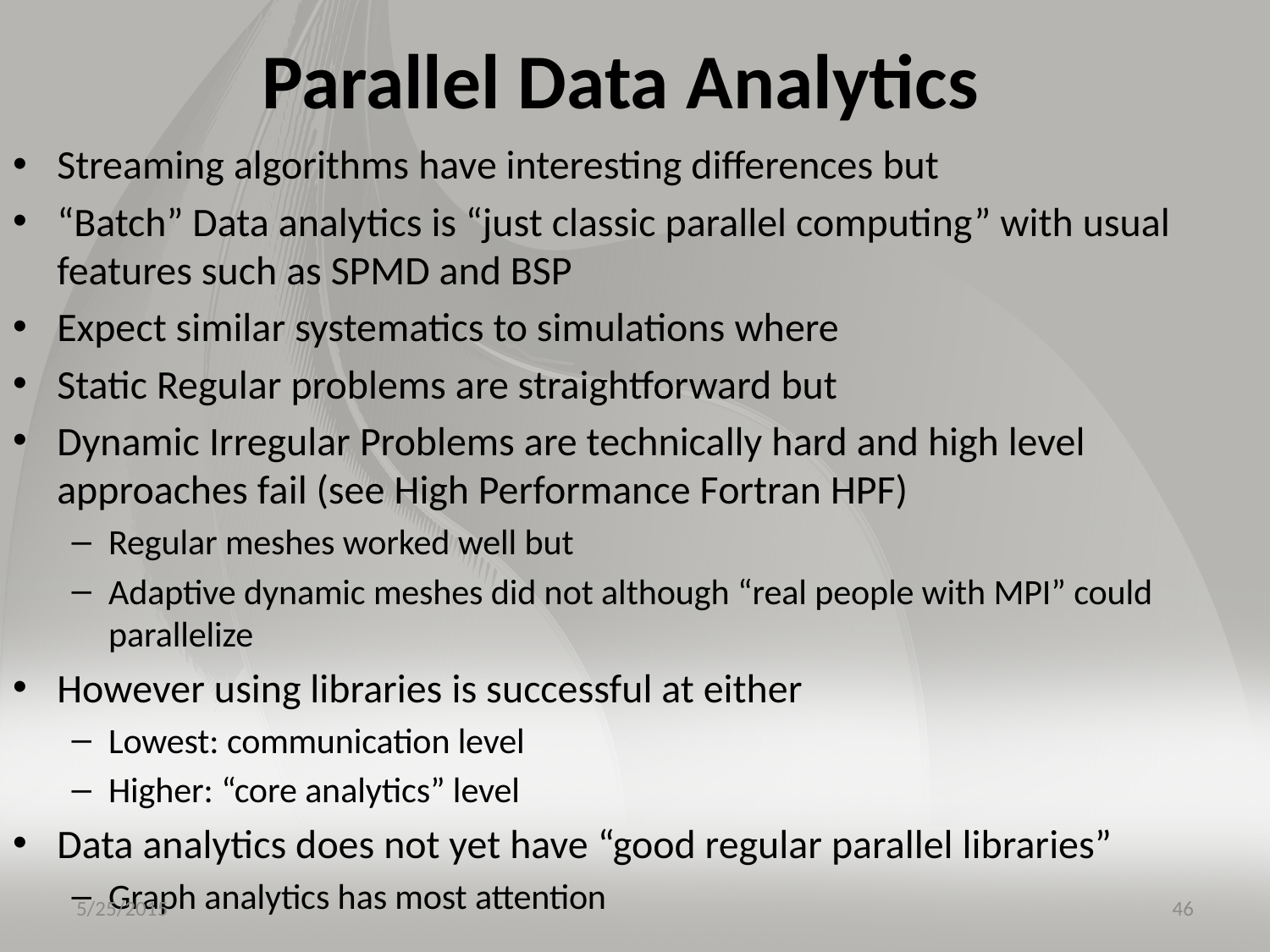

# Parallel Data Analytics
Streaming algorithms have interesting differences but
“Batch” Data analytics is “just classic parallel computing” with usual features such as SPMD and BSP
Expect similar systematics to simulations where
Static Regular problems are straightforward but
Dynamic Irregular Problems are technically hard and high level approaches fail (see High Performance Fortran HPF)
Regular meshes worked well but
Adaptive dynamic meshes did not although “real people with MPI” could parallelize
However using libraries is successful at either
Lowest: communication level
Higher: “core analytics” level
Data analytics does not yet have “good regular parallel libraries”
Graph analytics has most attention
5/25/2015
46